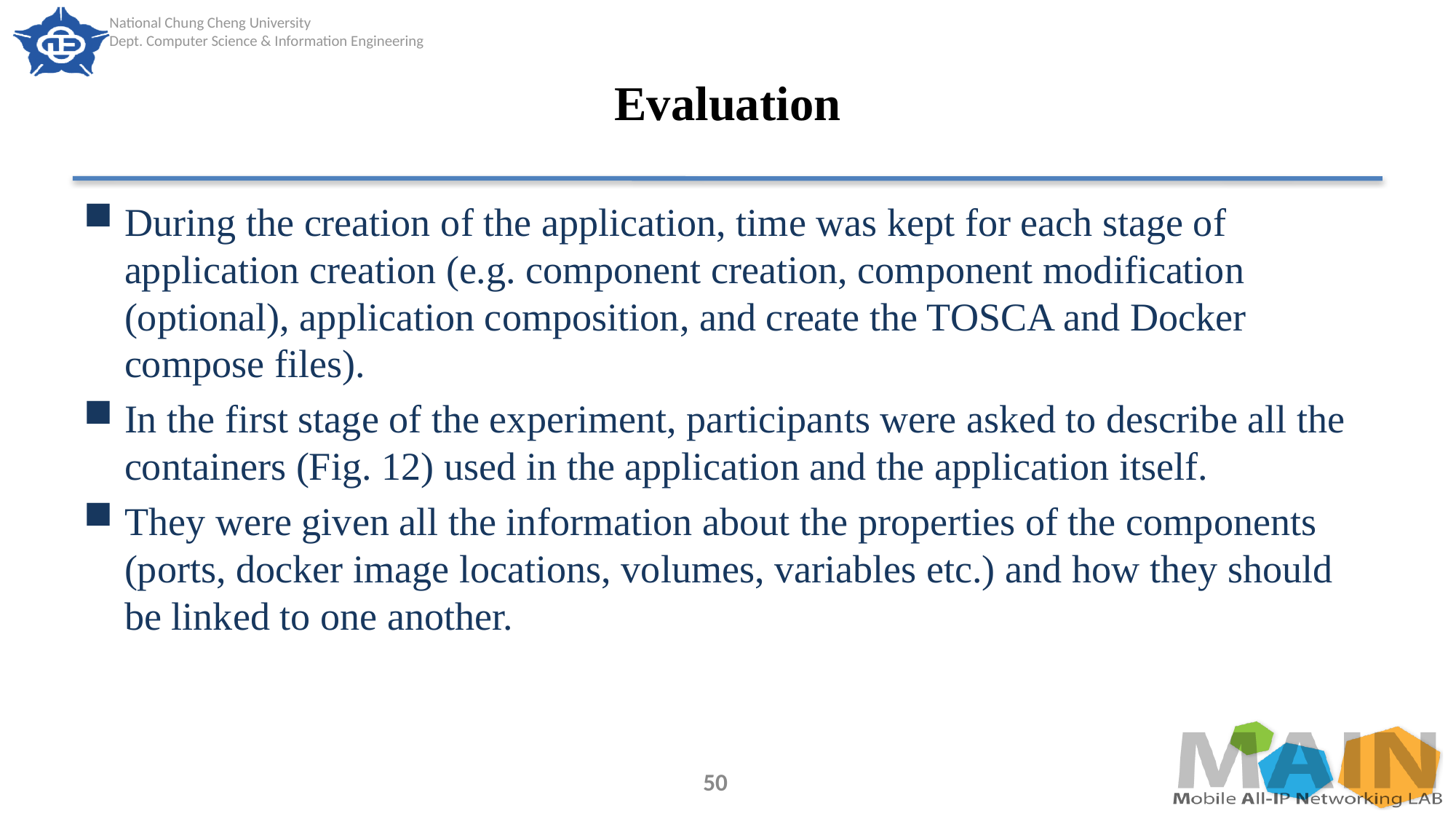

# Evaluation
During the creation of the application, time was kept for each stage of application creation (e.g. component creation, component modification (optional), application composition, and create the TOSCA and Docker compose files).
In the first stage of the experiment, participants were asked to describe all the containers (Fig. 12) used in the application and the application itself.
They were given all the information about the properties of the components (ports, docker image locations, volumes, variables etc.) and how they should be linked to one another.

50